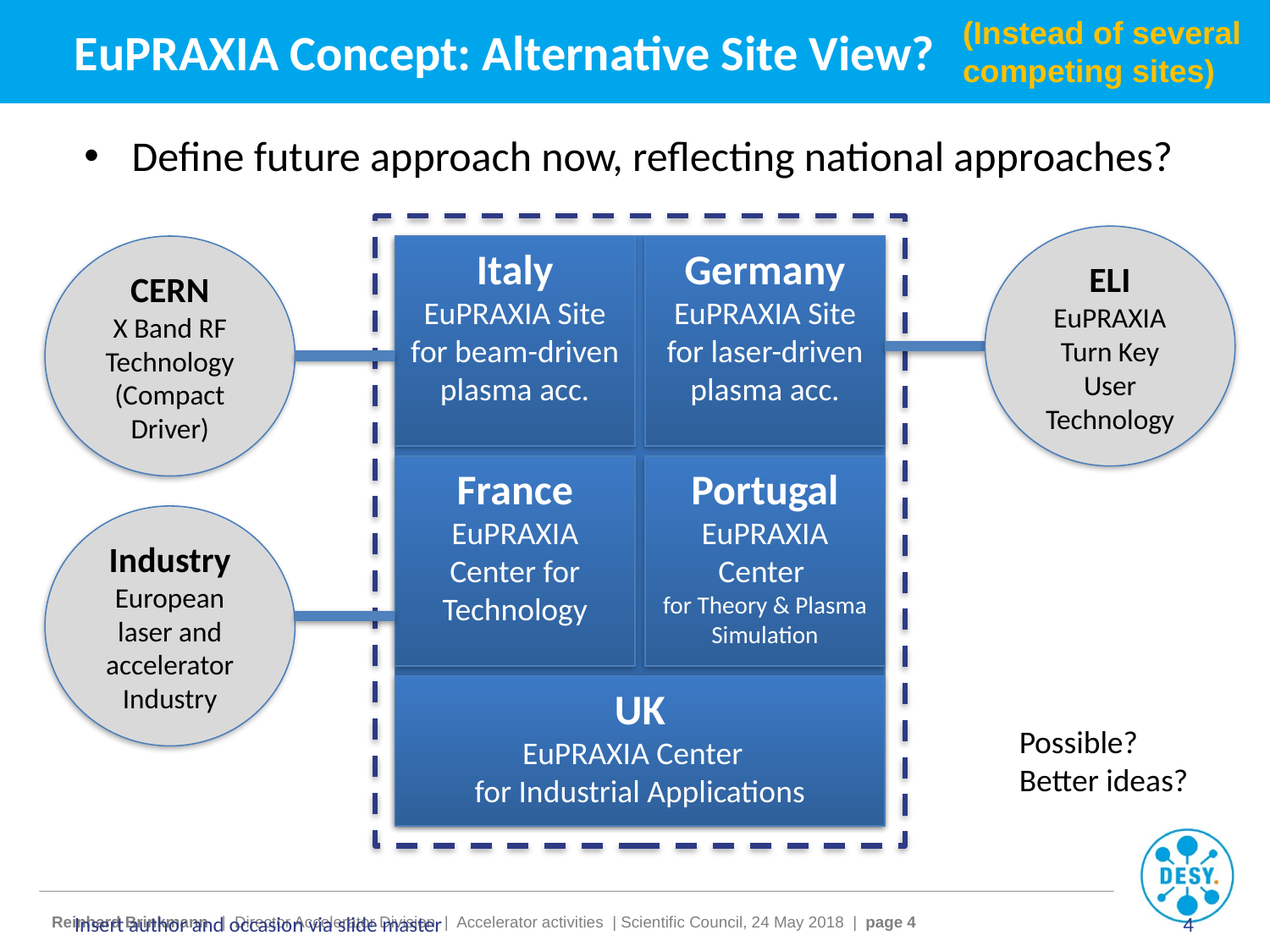

EuPRAXIA Concept: Alternative Site View?
(Instead of several competing sites)
Define future approach now, reflecting national approaches?

ELI
EuPRAXIA Turn Key User Technology
CERN
X Band RF Technology (Compact Driver)

Italy
EuPRAXIA Site for beam-driven plasma acc.
Germany
EuPRAXIA Site for laser-driven plasma acc.
France
EuPRAXIA Center for Technology
Portugal
EuPRAXIA Center
for Theory & Plasma Simulation
Industry
European laser and accelerator Industry
UK
EuPRAXIA Center
for Industrial Applications
Possible?
Better ideas?
4
Insert author and occasion via slide master